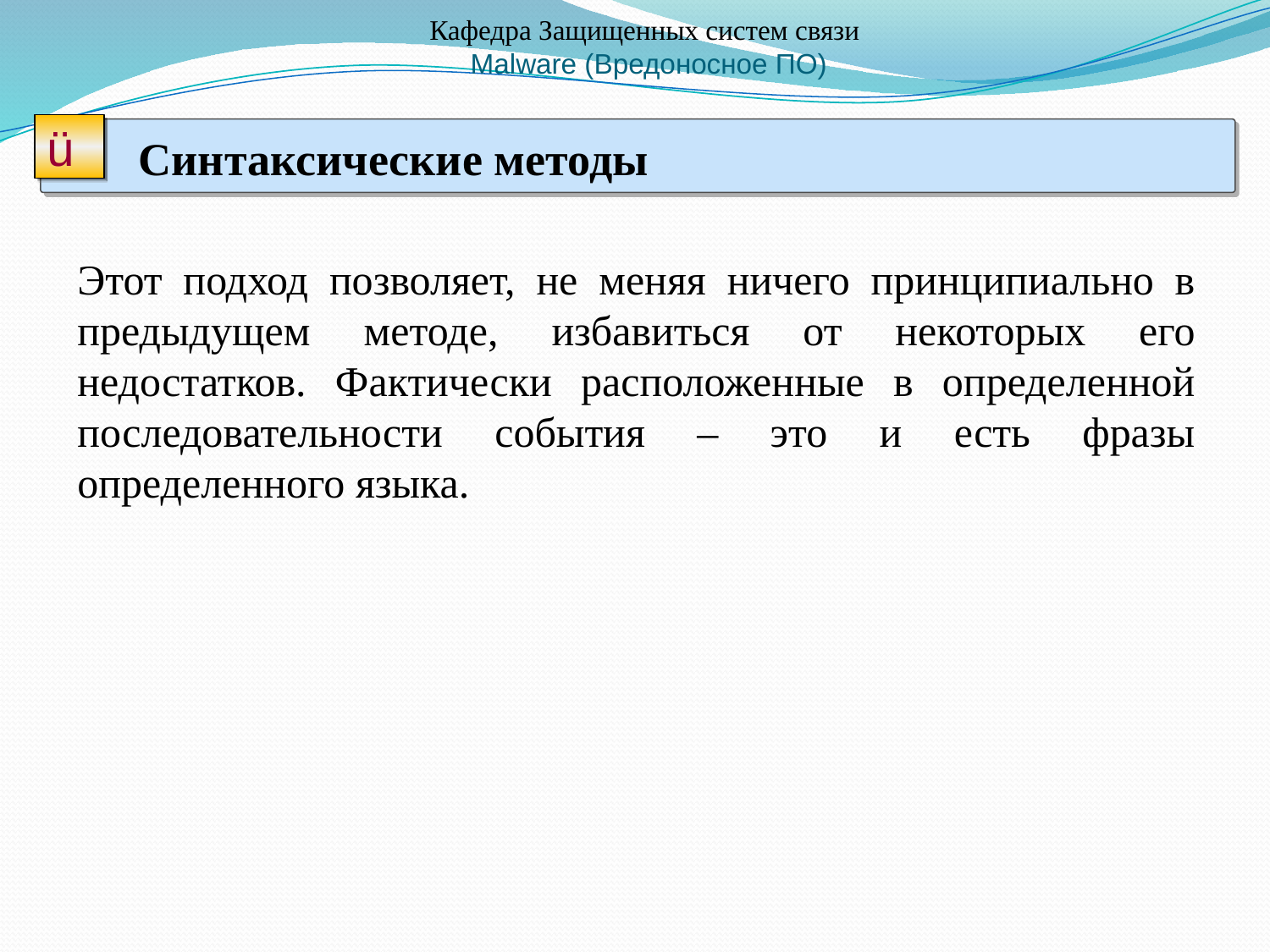

Кафедра Защищенных систем связи
 Malware (Вредоносное ПО)
ü
   Синтаксические методы
Этот подход позволяет, не меняя ничего принципиально в предыдущем методе, избавиться от некоторых его недостатков. Фактически расположенные в определенной последовательности события – это и есть фразы определенного языка.